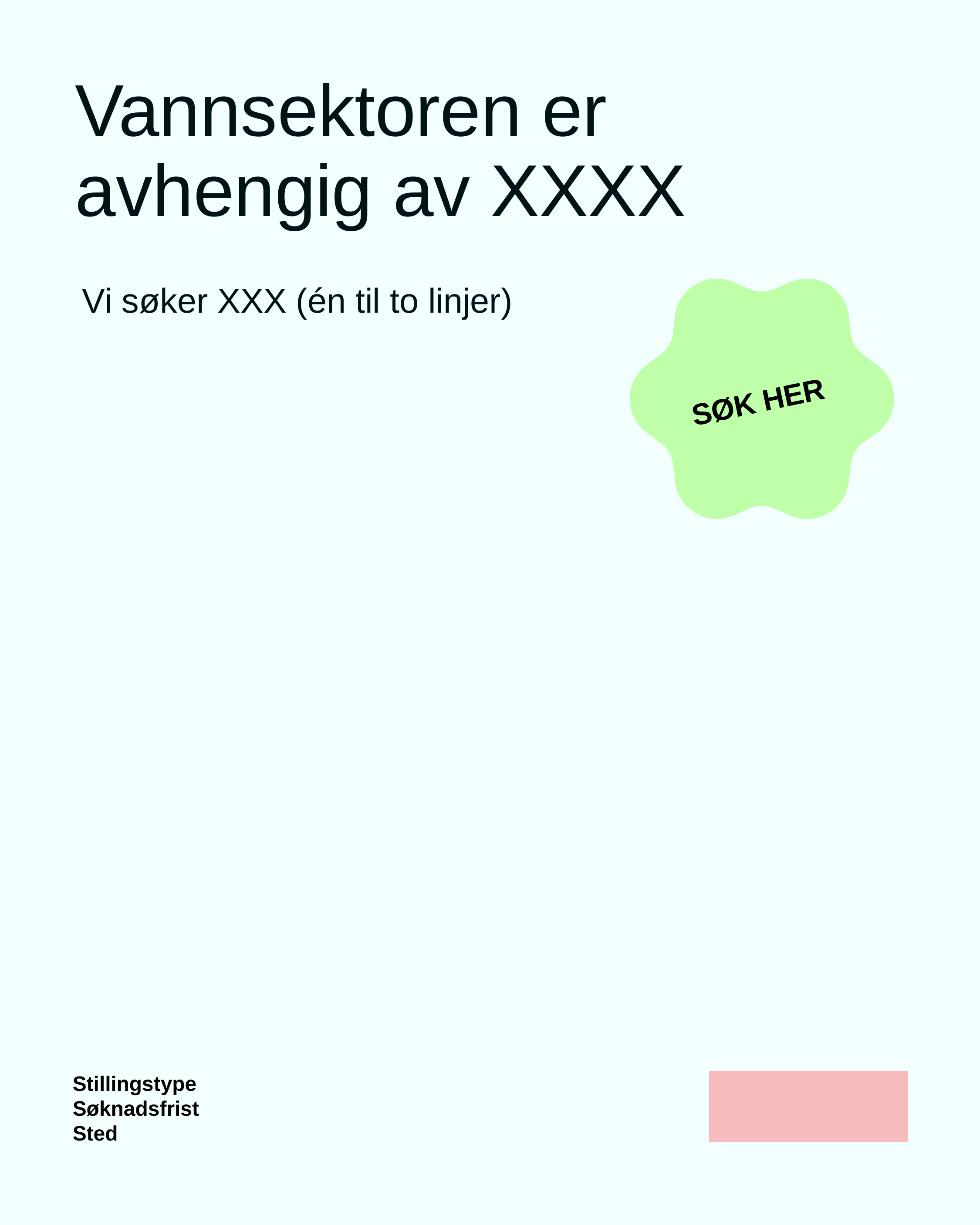

15.04.2026
# Vannsektoren er avhengig av XXXX
Vi søker XXX (én til to linjer)

Søk her

←	Etter at du har lagt til et bilde, plasser det bak de andre elementene
(Høyreklikk på bildet > Plasser lengt bak)

←	Plasser sort kommunelogo ved hjelp av det røde feltet. Slett feltet etterpå